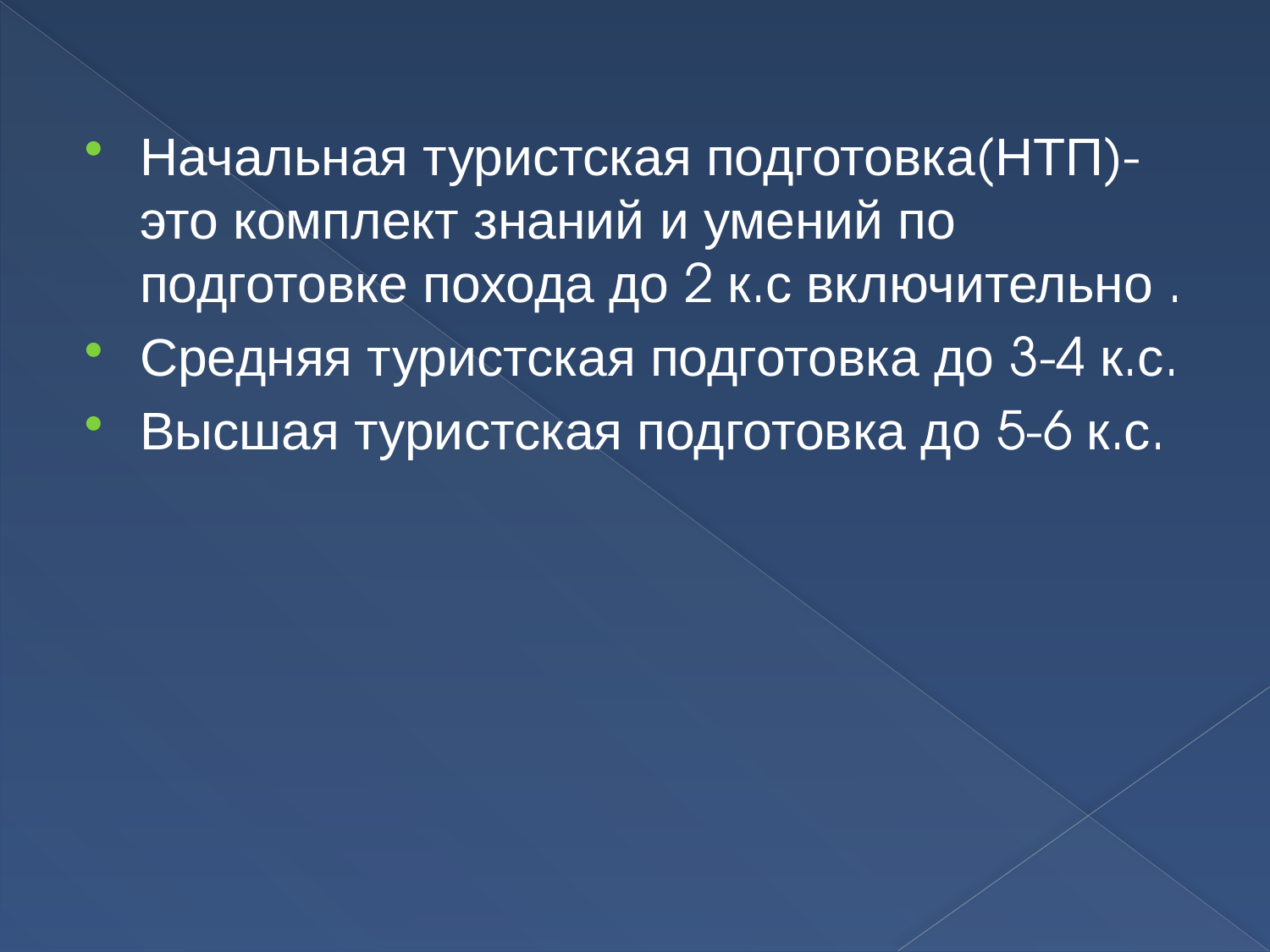

Начальная туристская подготовка(НТП)-это комплект знаний и умений по подготовке похода до 2 к.с включительно .
Средняя туристская подготовка до 3-4 к.с.
Высшая туристская подготовка до 5-6 к.с.